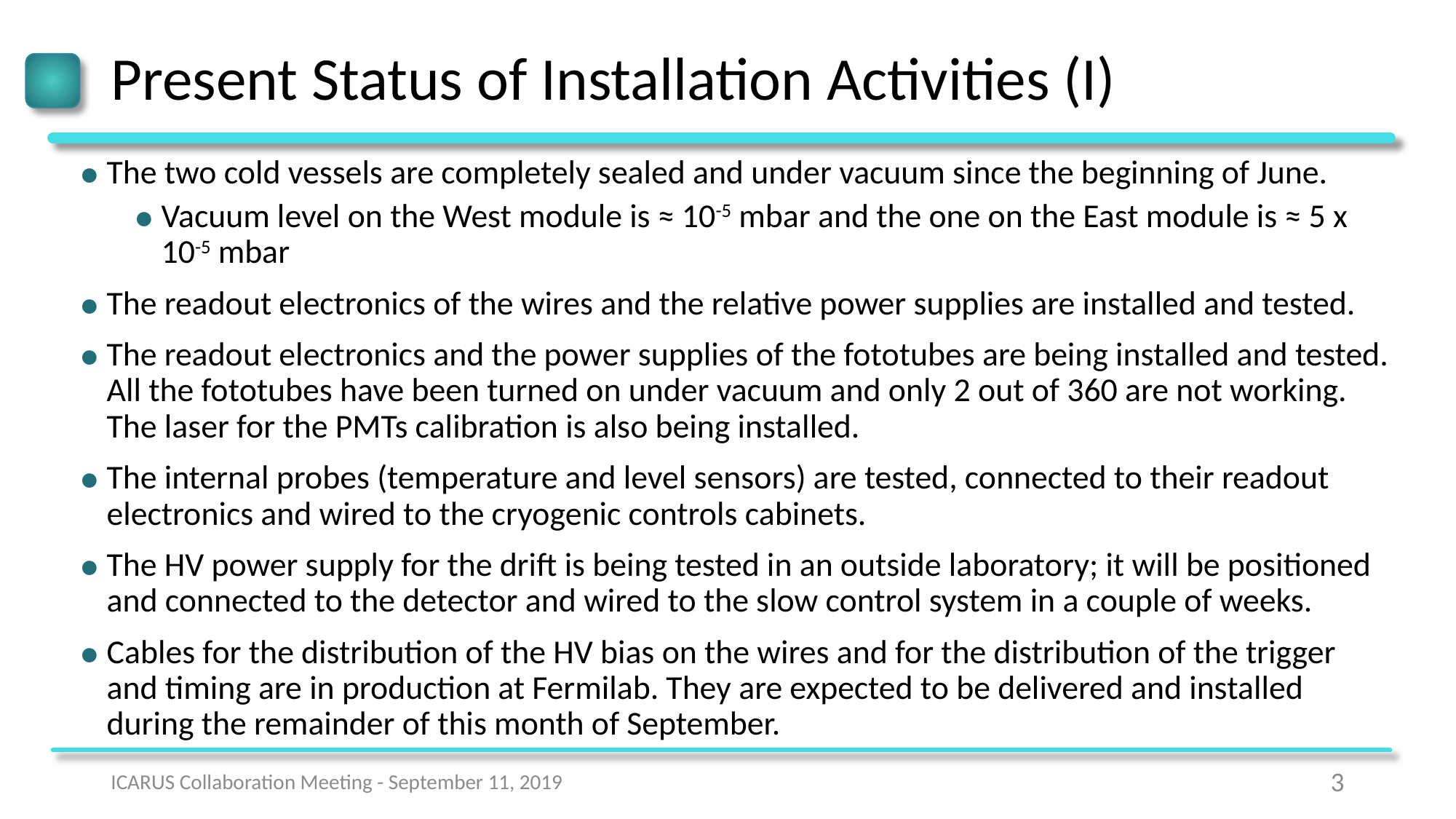

# Present Status of Installation Activities (I)
The two cold vessels are completely sealed and under vacuum since the beginning of June.
Vacuum level on the West module is ≈ 10-5 mbar and the one on the East module is ≈ 5 x 10-5 mbar
The readout electronics of the wires and the relative power supplies are installed and tested.
The readout electronics and the power supplies of the fototubes are being installed and tested. All the fototubes have been turned on under vacuum and only 2 out of 360 are not working. The laser for the PMTs calibration is also being installed.
The internal probes (temperature and level sensors) are tested, connected to their readout electronics and wired to the cryogenic controls cabinets.
The HV power supply for the drift is being tested in an outside laboratory; it will be positioned and connected to the detector and wired to the slow control system in a couple of weeks.
Cables for the distribution of the HV bias on the wires and for the distribution of the trigger and timing are in production at Fermilab. They are expected to be delivered and installed during the remainder of this month of September.
ICARUS Collaboration Meeting - September 11, 2019
3